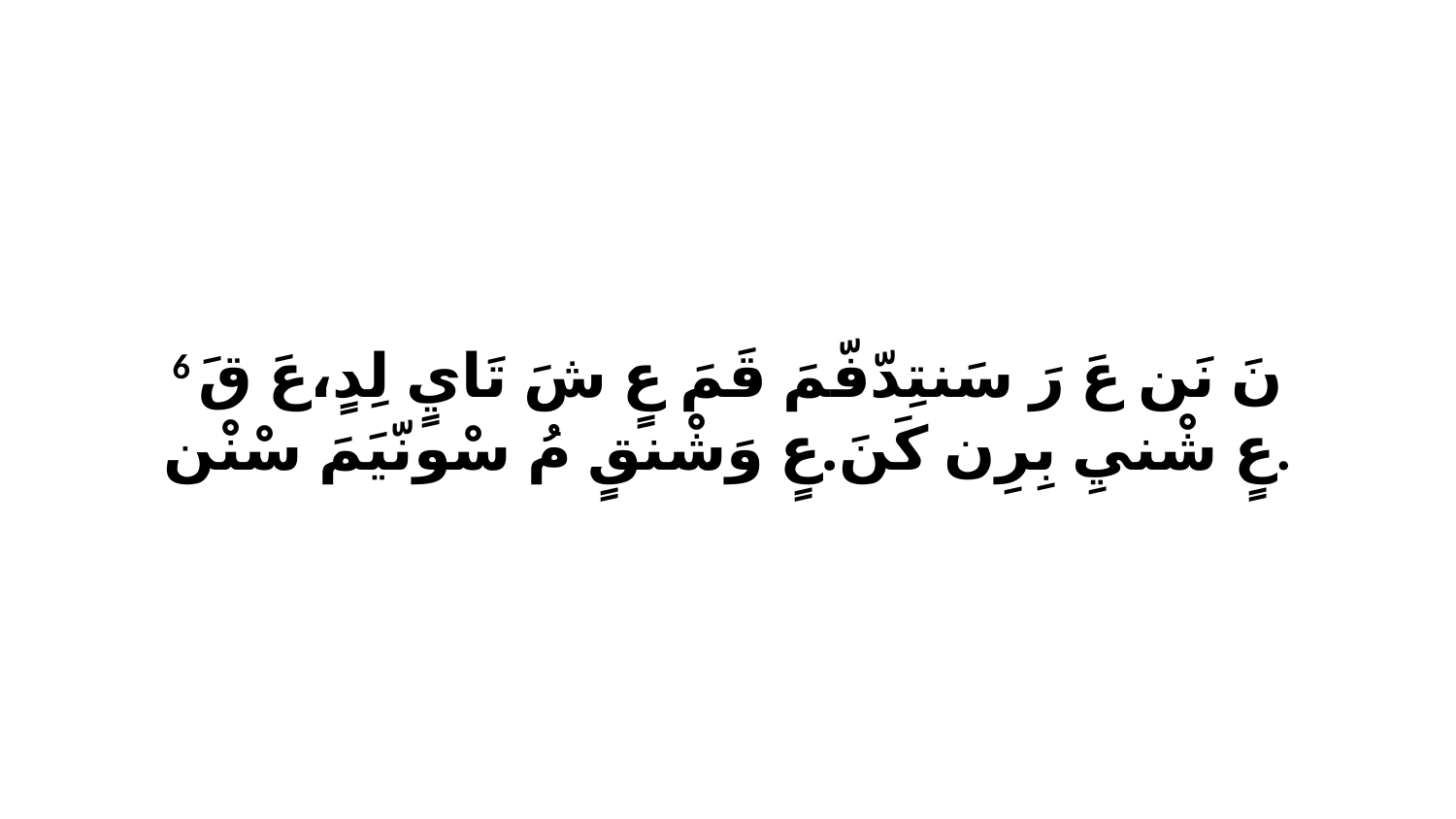

6 نَ نَن عَ رَ سَنتِدّفّمَ قَمَ عٍ شَ تَايٍ لِدٍ،عَ قَ عٍ شْنيِ بِرِن كَنَ.عٍ وَشْنقٍ مُ سْونّيَمَ سْنْن.